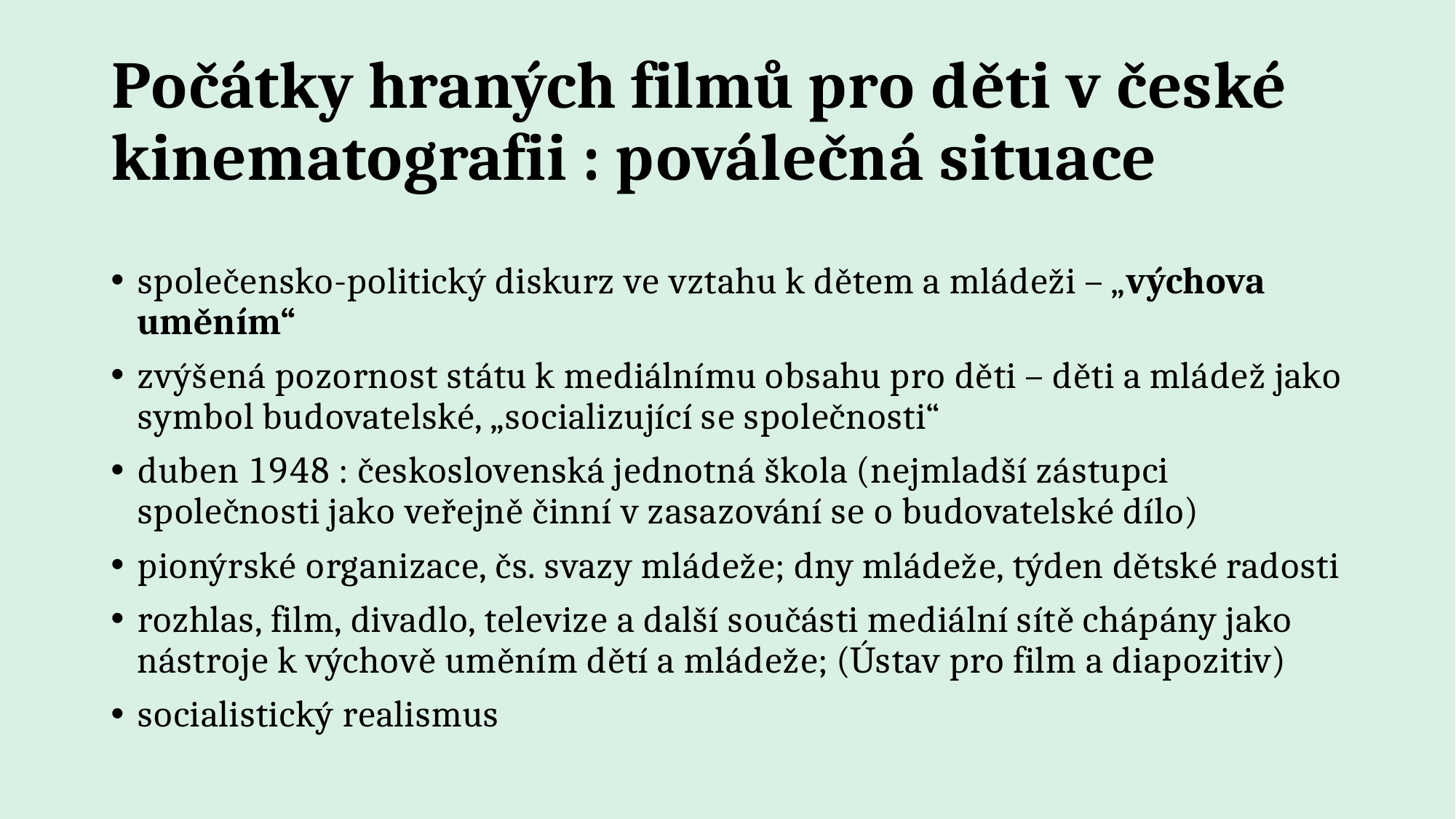

# Počátky hraných filmů pro děti v české kinematografii : poválečná situace
společensko-politický diskurz ve vztahu k dětem a mládeži – „výchova uměním“
zvýšená pozornost státu k mediálnímu obsahu pro děti – děti a mládež jako symbol budovatelské, „socializující se společnosti“
duben 1948 : československá jednotná škola (nejmladší zástupci společnosti jako veřejně činní v zasazování se o budovatelské dílo)
pionýrské organizace, čs. svazy mládeže; dny mládeže, týden dětské radosti
rozhlas, film, divadlo, televize a další součásti mediální sítě chápány jako nástroje k výchově uměním dětí a mládeže; (Ústav pro film a diapozitiv)
socialistický realismus